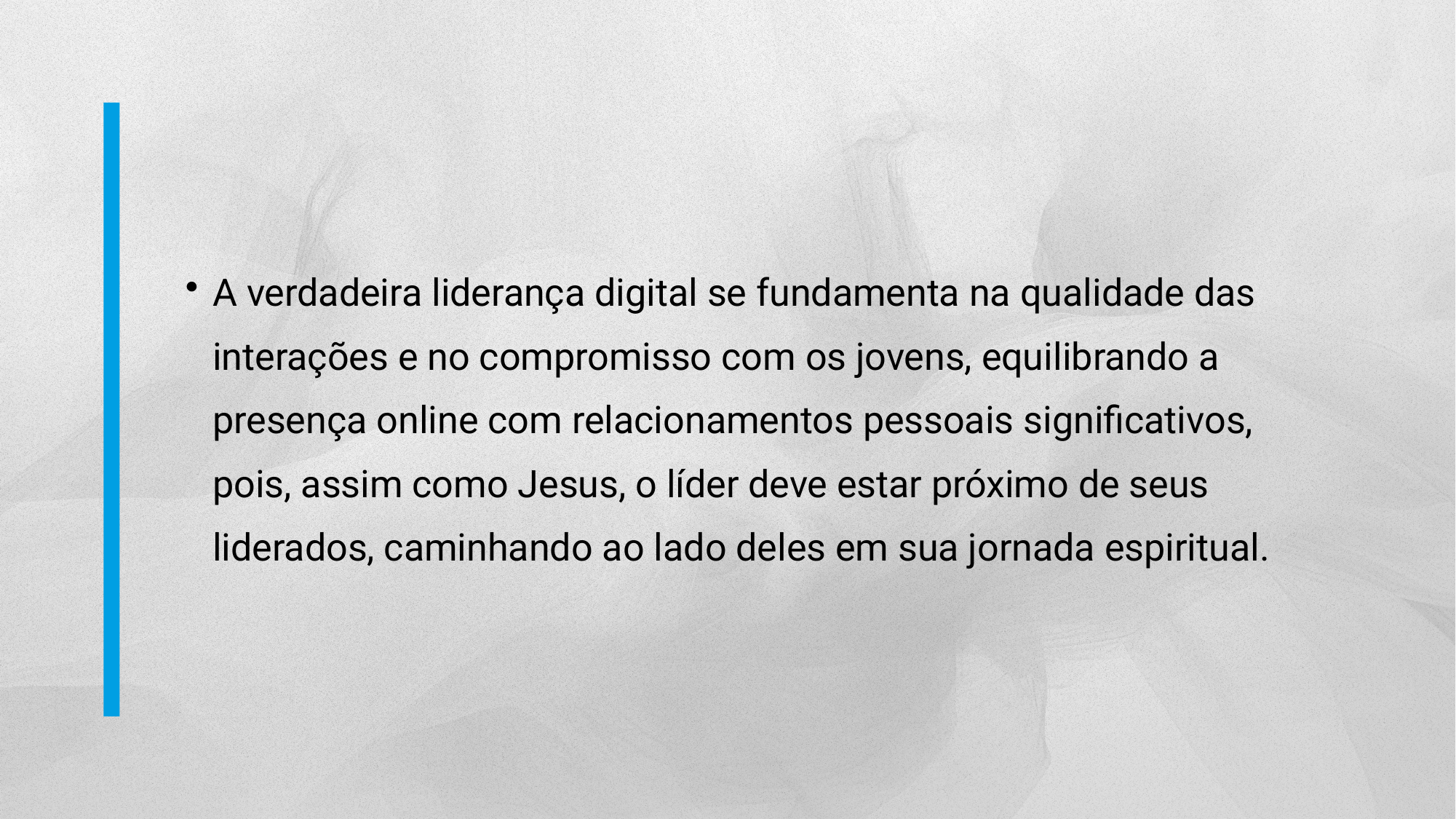

A verdadeira liderança digital se fundamenta na qualidade das interações e no compromisso com os jovens, equilibrando a presença online com relacionamentos pessoais significativos, pois, assim como Jesus, o líder deve estar próximo de seus liderados, caminhando ao lado deles em sua jornada espiritual.